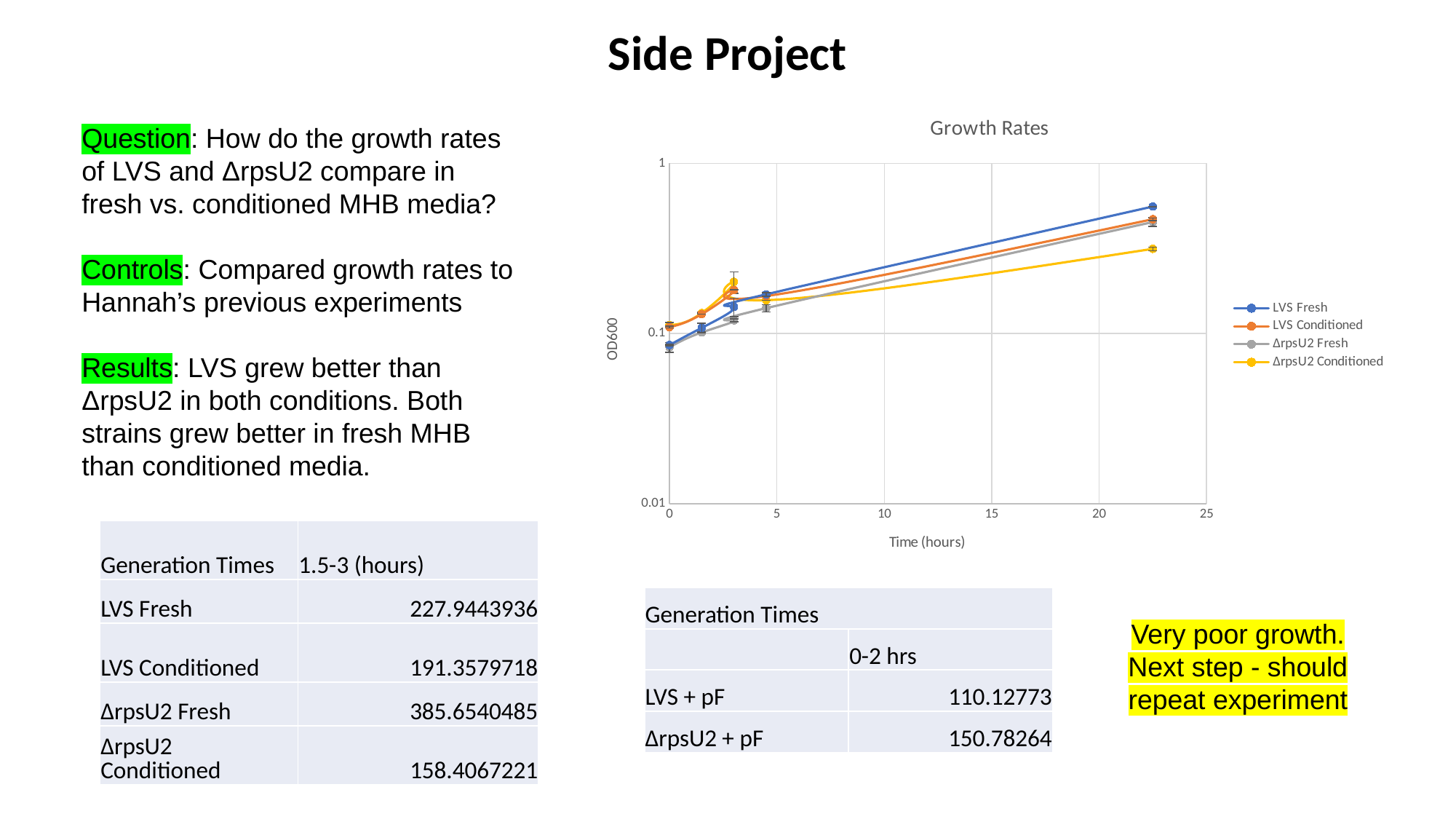

Side Project

### Chart: Growth Rates

| Category | LVS Fresh | LVS Conditioned | ΔrpsU2 Fresh | ΔrpsU2 Conditioned |
|---|---|---|---|---|
Question: How do the growth rates of LVS and ΔrpsU2 compare in fresh vs. conditioned MHB media?

Controls: Compared growth rates to Hannah’s previous experiments

Results: LVS grew better than ΔrpsU2 in both conditions. Both strains grew better in fresh MHB than conditioned media.
| Generation Times | 1.5-3 (hours) |
| --- | --- |
| LVS Fresh | 227.9443936 |
| LVS Conditioned | 191.3579718 |
| ΔrpsU2 Fresh | 385.6540485 |
| ΔrpsU2 Conditioned | 158.4067221 |
| Generation Times |  |
| --- | --- |
|  | 0-2 hrs |
| LVS + pF | 110.12773 |
| ΔrpsU2 + pF | 150.78264 |
Very poor growth. Next step - should repeat experiment